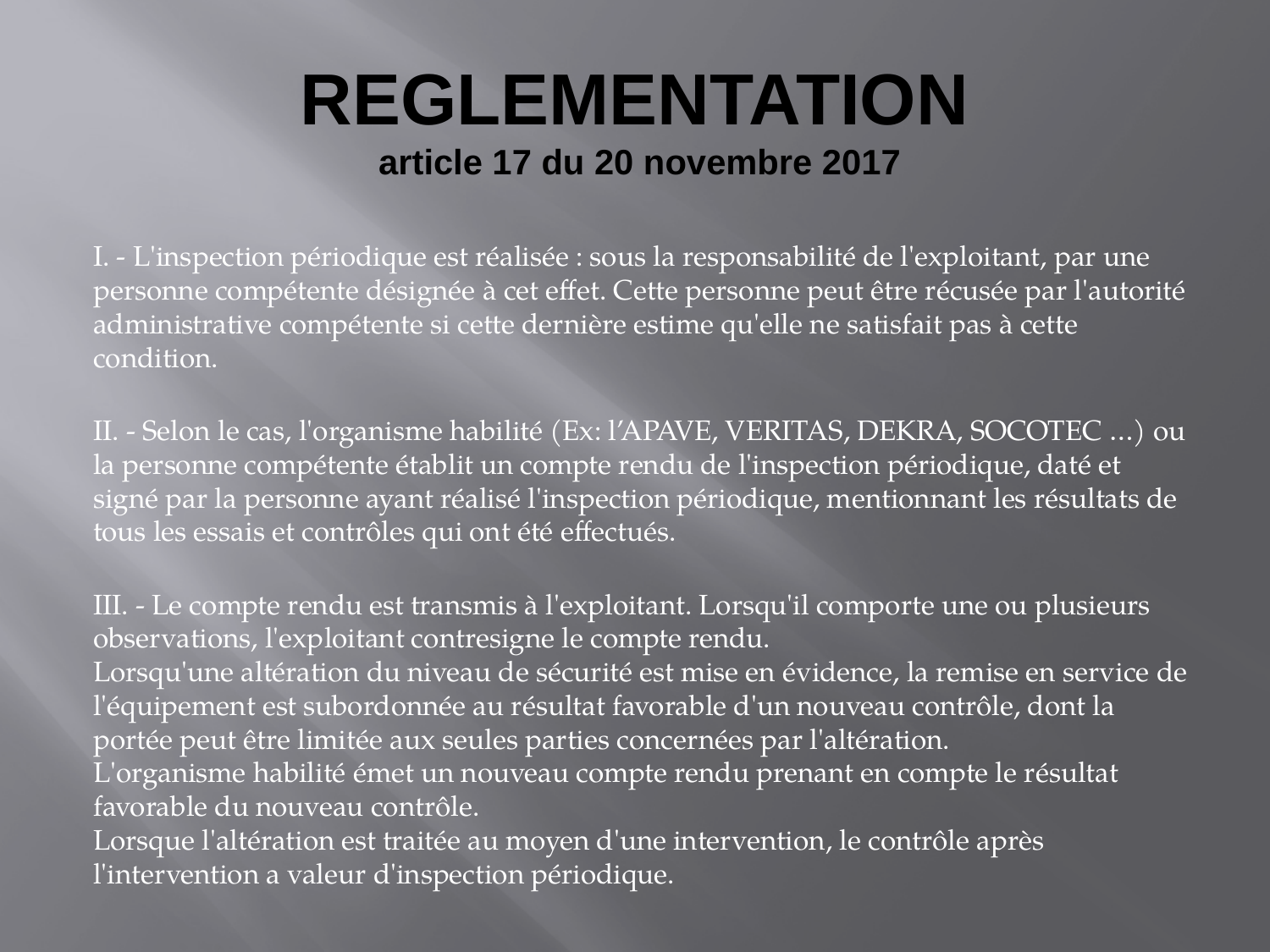

# REGLEMENTATION article 17 du 20 novembre 2017
I. - L'inspection périodique est réalisée : sous la responsabilité de l'exploitant, par une personne compétente désignée à cet effet. Cette personne peut être récusée par l'autorité administrative compétente si cette dernière estime qu'elle ne satisfait pas à cette condition.
II. - Selon le cas, l'organisme habilité (Ex: l’APAVE, VERITAS, DEKRA, SOCOTEC …) ou la personne compétente établit un compte rendu de l'inspection périodique, daté et signé par la personne ayant réalisé l'inspection périodique, mentionnant les résultats de tous les essais et contrôles qui ont été effectués.
III. - Le compte rendu est transmis à l'exploitant. Lorsqu'il comporte une ou plusieurs observations, l'exploitant contresigne le compte rendu.
Lorsqu'une altération du niveau de sécurité est mise en évidence, la remise en service de l'équipement est subordonnée au résultat favorable d'un nouveau contrôle, dont la portée peut être limitée aux seules parties concernées par l'altération.
L'organisme habilité émet un nouveau compte rendu prenant en compte le résultat favorable du nouveau contrôle.
Lorsque l'altération est traitée au moyen d'une intervention, le contrôle après l'intervention a valeur d'inspection périodique.